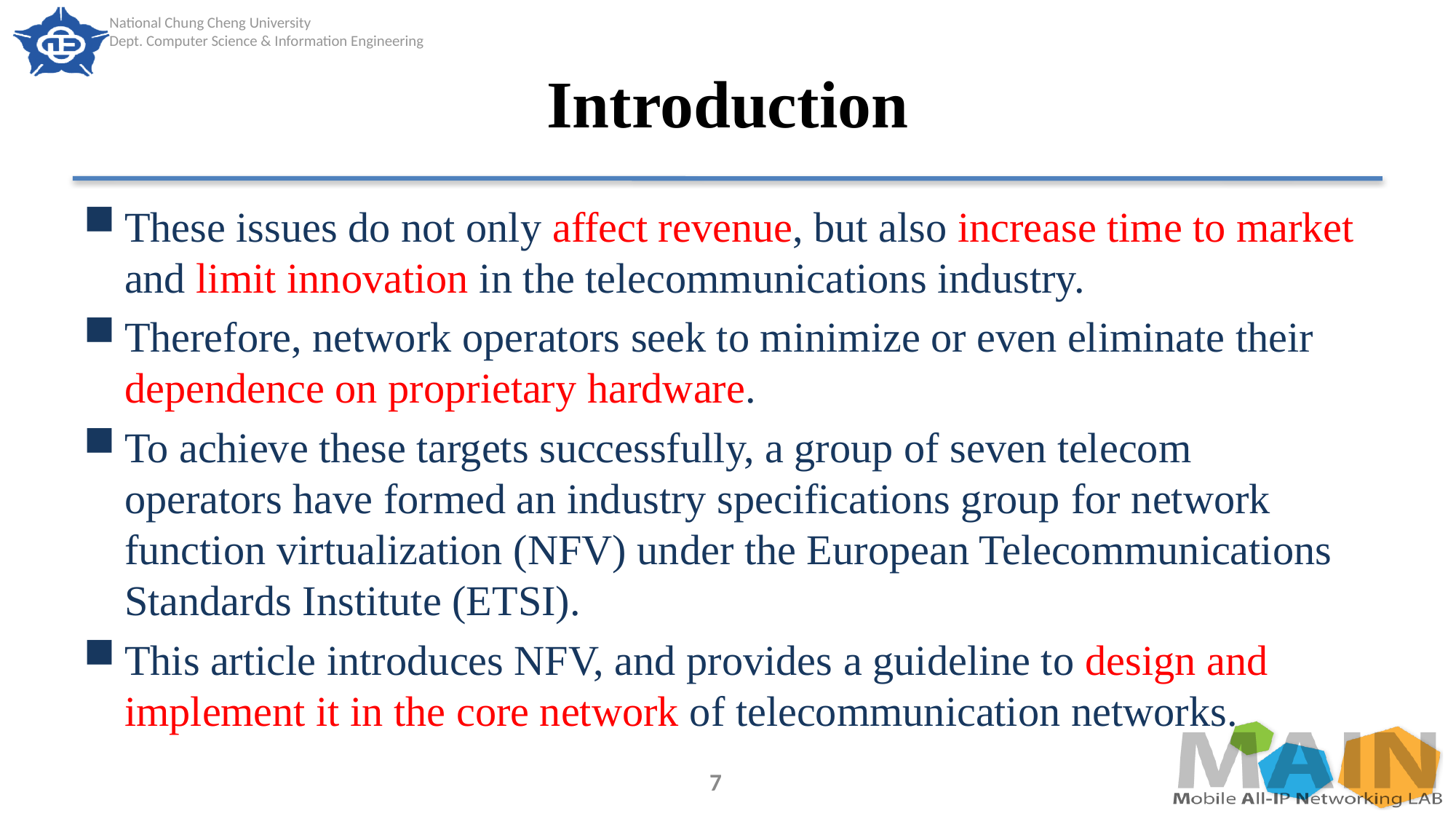

# Introduction
These issues do not only affect revenue, but also increase time to market and limit innovation in the telecommunications industry.
Therefore, network operators seek to minimize or even eliminate their dependence on proprietary hardware.
To achieve these targets successfully, a group of seven telecom operators have formed an industry specifications group for network function virtualization (NFV) under the European Telecommunications Standards Institute (ETSI).
This article introduces NFV, and provides a guideline to design and implement it in the core network of telecommunication networks.
7